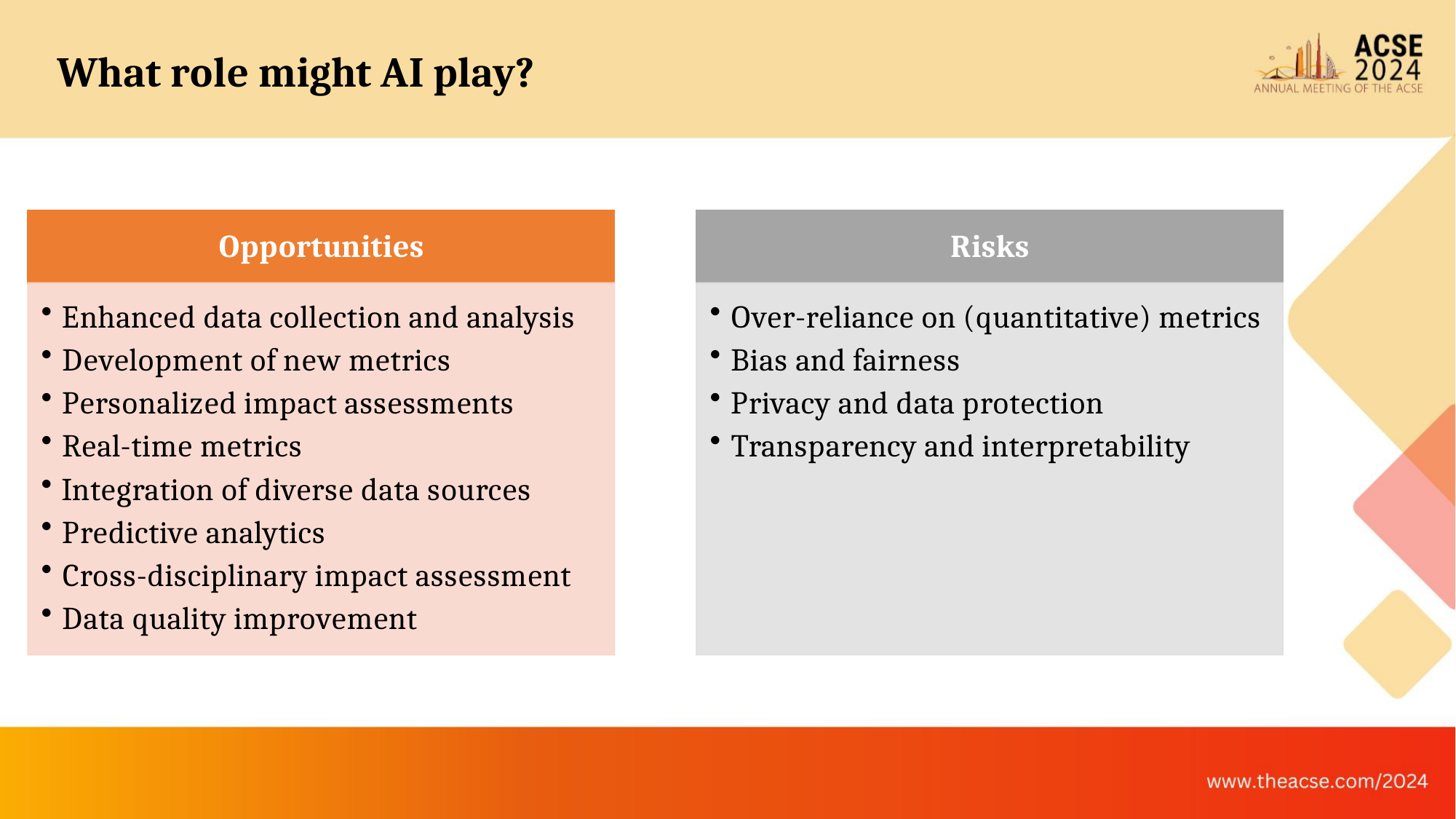

What role might AI play?
Opportunities
Enhanced data collection and analysis
Development of new metrics
Personalized impact assessments
Real-time metrics
Integration of diverse data sources
Predictive analytics
Cross-disciplinary impact assessment
Data quality improvement
Risks
Over-reliance on (quantitative) metrics
Bias and fairness
Privacy and data protection
Transparency and interpretability